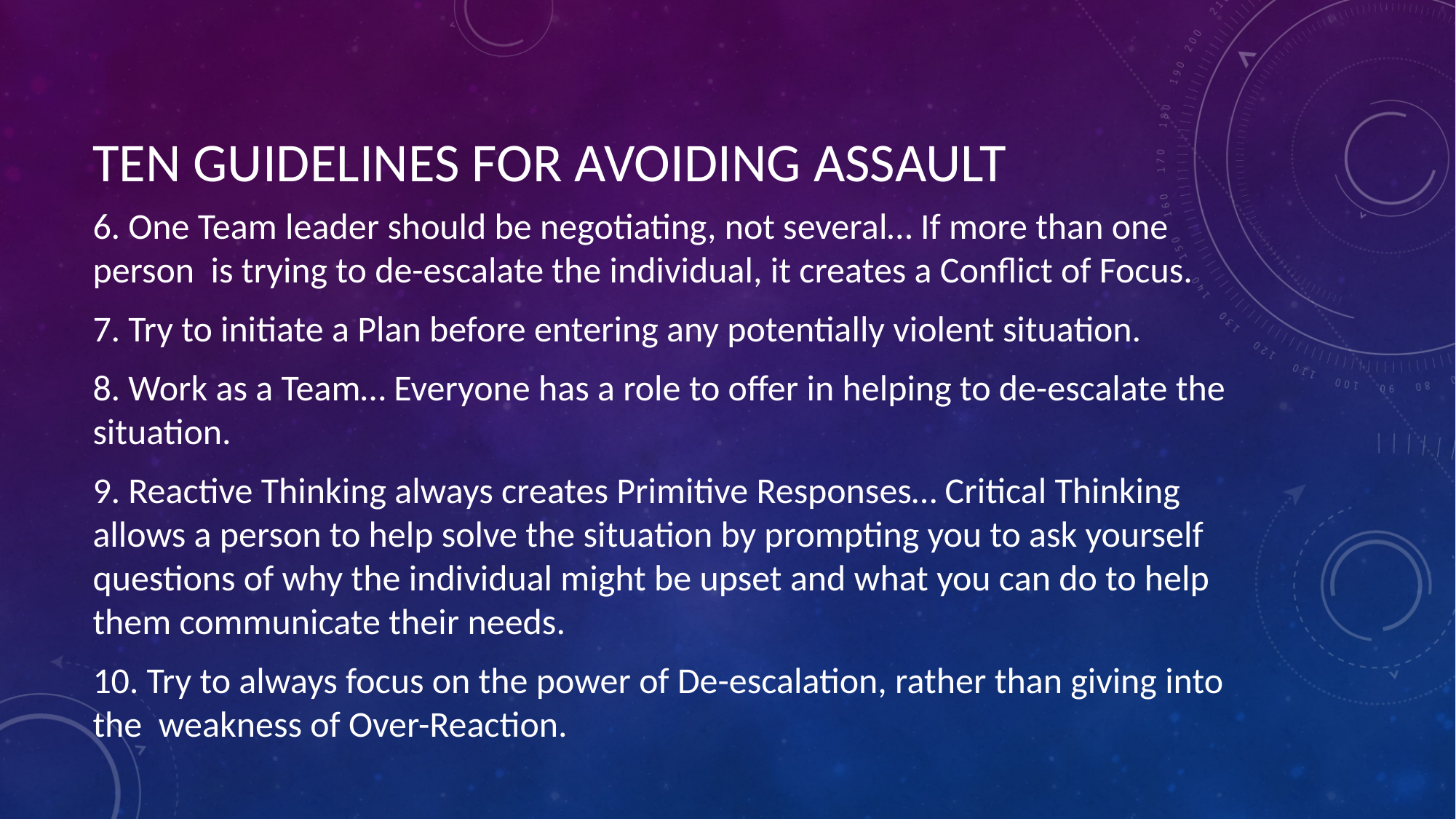

# Ten Guidelines for Avoiding Assault
6. One Team leader should be negotiating, not several… If more than one person  is trying to de-escalate the individual, it creates a Conflict of Focus.
7. Try to initiate a Plan before entering any potentially violent situation.
8. Work as a Team… Everyone has a role to offer in helping to de-escalate the  situation.
9. Reactive Thinking always creates Primitive Responses… Critical Thinking allows a person to help solve the situation by prompting you to ask yourself  questions of why the individual might be upset and what you can do to help them communicate their needs.
10. Try to always focus on the power of De-escalation, rather than giving into the  weakness of Over-Reaction.